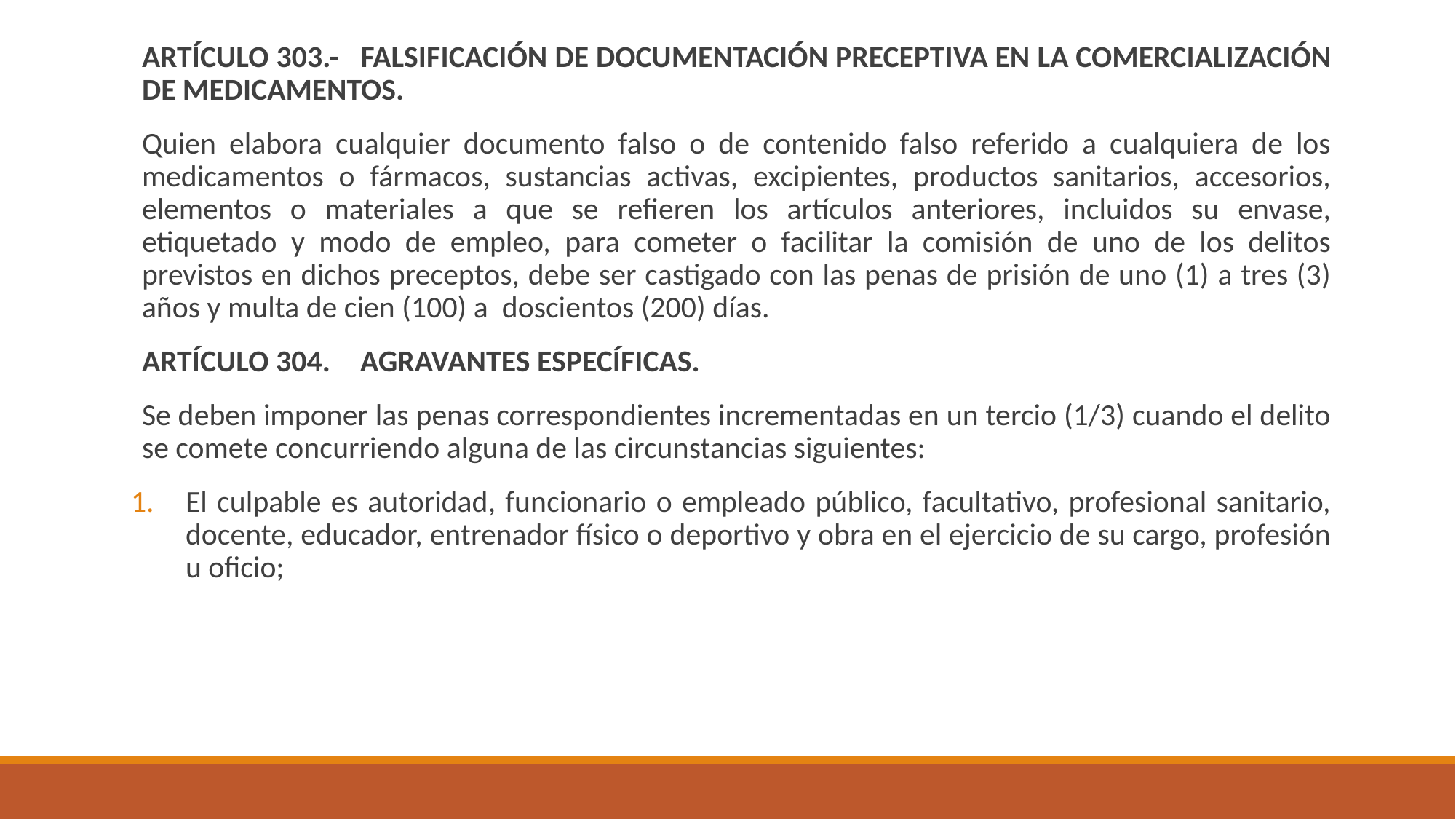

ARTÍCULO 303.-	FALSIFICACIÓN DE DOCUMENTACIÓN PRECEPTIVA EN LA COMERCIALIZACIÓN DE MEDICAMENTOS.
Quien elabora cualquier documento falso o de contenido falso referido a cualquiera de los medicamentos o fármacos, sustancias activas, excipientes, productos sanitarios, accesorios, elementos o materiales a que se refieren los artículos anteriores, incluidos su envase, etiquetado y modo de empleo, para cometer o facilitar la comisión de uno de los delitos previstos en dichos preceptos, debe ser castigado con las penas de prisión de uno (1) a tres (3) años y multa de cien (100) a  doscientos (200) días.
ARTÍCULO 304.	AGRAVANTES ESPECÍFICAS.
Se deben imponer las penas correspondientes incrementadas en un tercio (1/3) cuando el delito se comete concurriendo alguna de las circunstancias siguientes:
El culpable es autoridad, funcionario o empleado público, facultativo, profesional sanitario, docente, educador, entrenador físico o deportivo y obra en el ejercicio de su cargo, profesión u oficio;